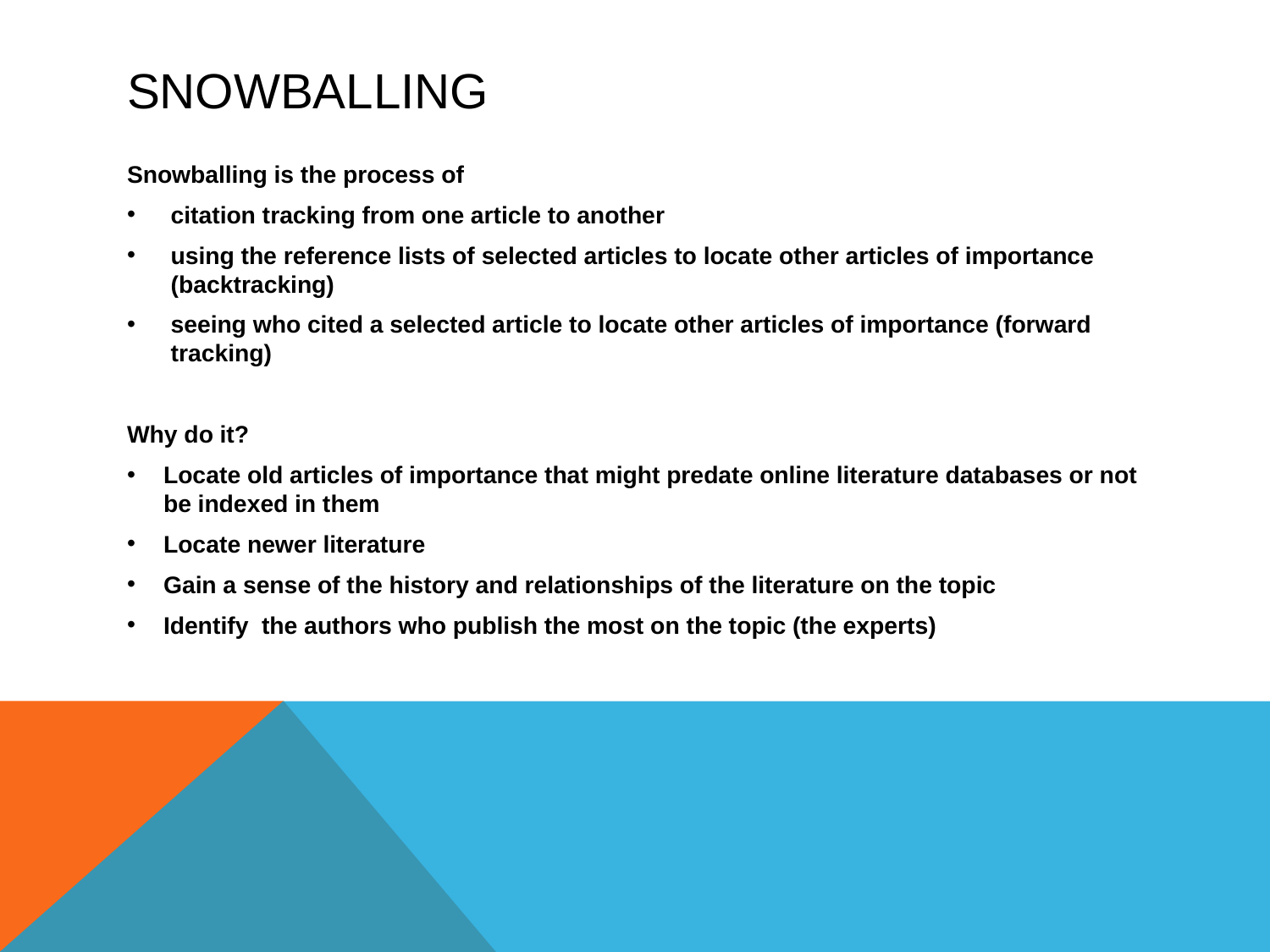

# snowballing
Snowballing is the process of
citation tracking from one article to another
using the reference lists of selected articles to locate other articles of importance (backtracking)
seeing who cited a selected article to locate other articles of importance (forward tracking)

Why do it?
Locate old articles of importance that might predate online literature databases or not be indexed in them
Locate newer literature
Gain a sense of the history and relationships of the literature on the topic
Identify  the authors who publish the most on the topic (the experts)